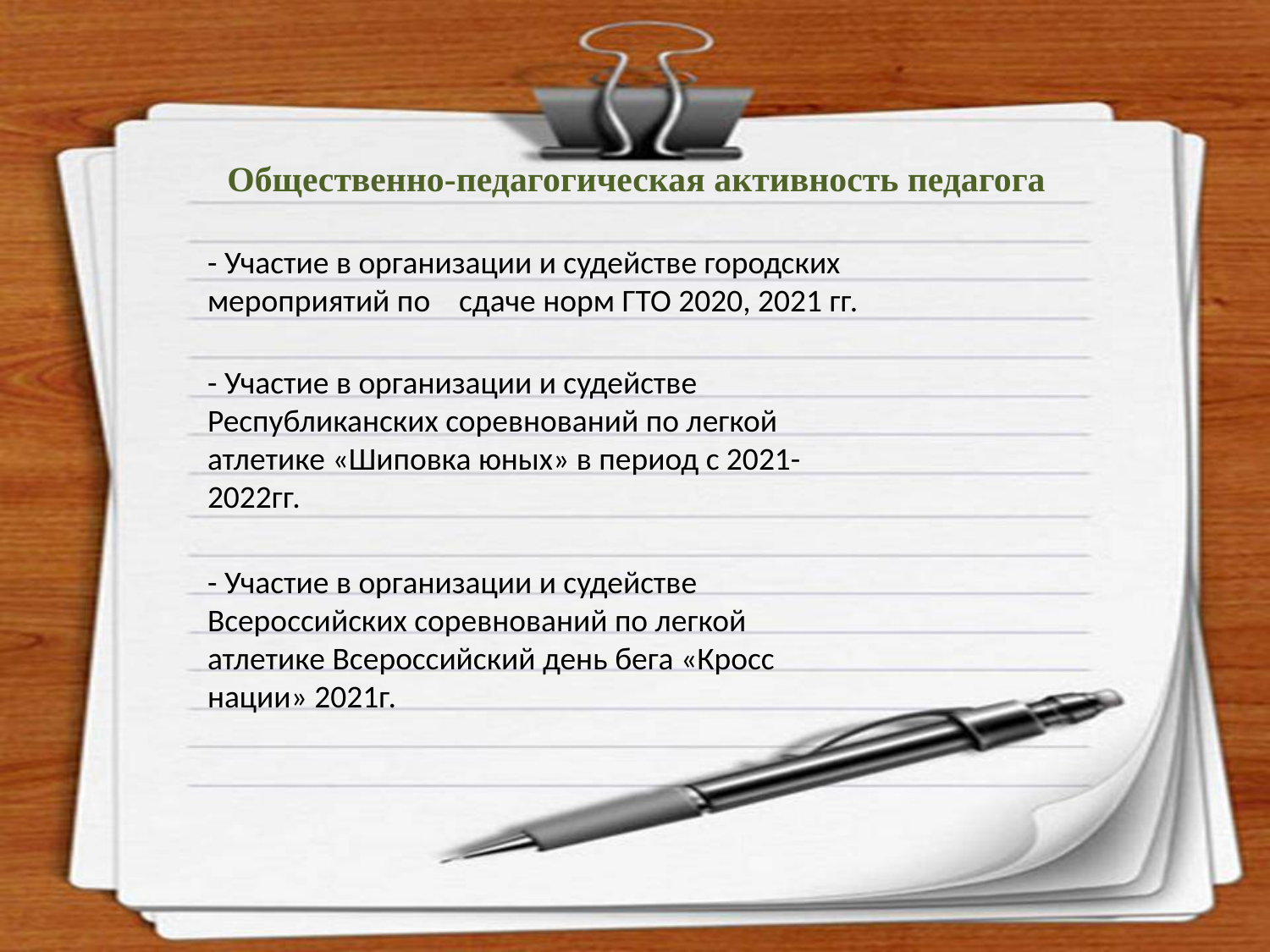

# Общественно-педагогическая активность педагога
- Участие в организации и судействе городских мероприятий по    сдаче норм ГТО 2020, 2021 гг.
- Участие в организации и судействе Республиканских соревнований по легкой атлетике «Шиповка юных» в период с 2021-2022гг.
- Участие в организации и судействе Всероссийских соревнований по легкой атлетике Всероссийский день бега «Кросс нации» 2021г.